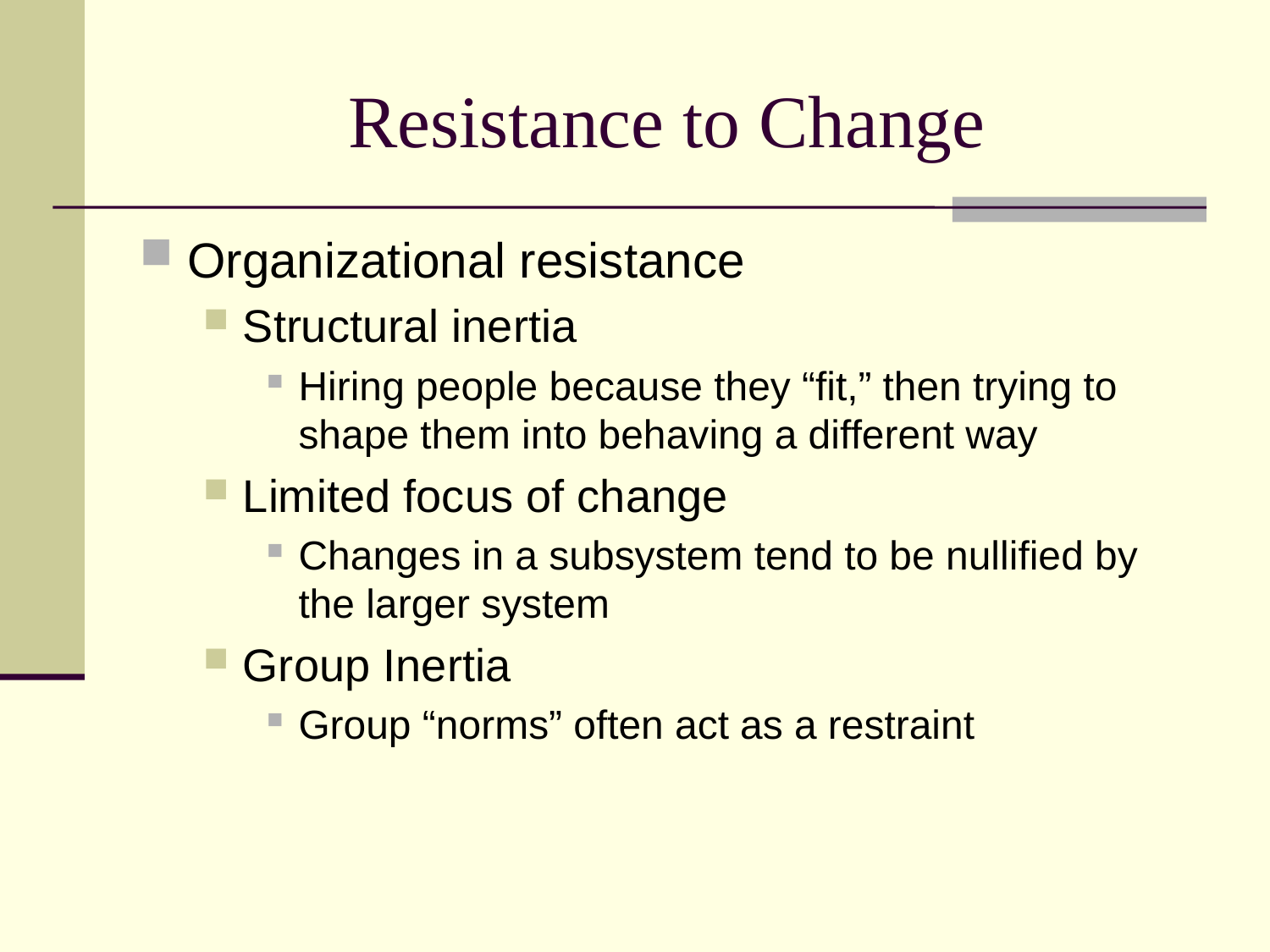

# Resistance to Change
Organizational resistance
Structural inertia
Hiring people because they “fit,” then trying to shape them into behaving a different way
Limited focus of change
Changes in a subsystem tend to be nullified by the larger system
Group Inertia
Group “norms” often act as a restraint